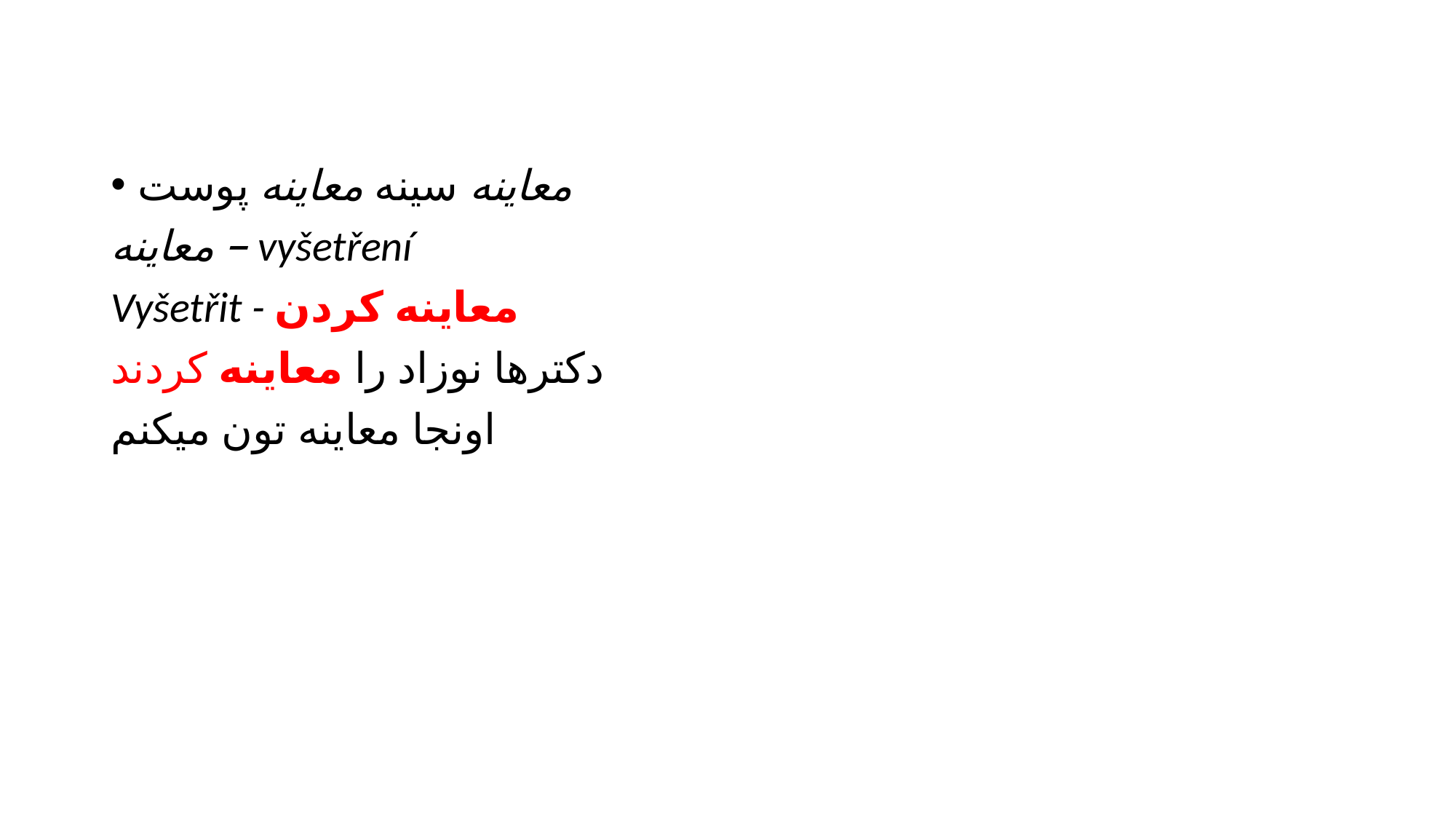

#
معاینه سینه معاینه پوست
معاینه – vyšetření
Vyšetřit - معاینه کردن
دکترها نوزاد را معاینه کردند
اونجا معاينه تون ميکنم